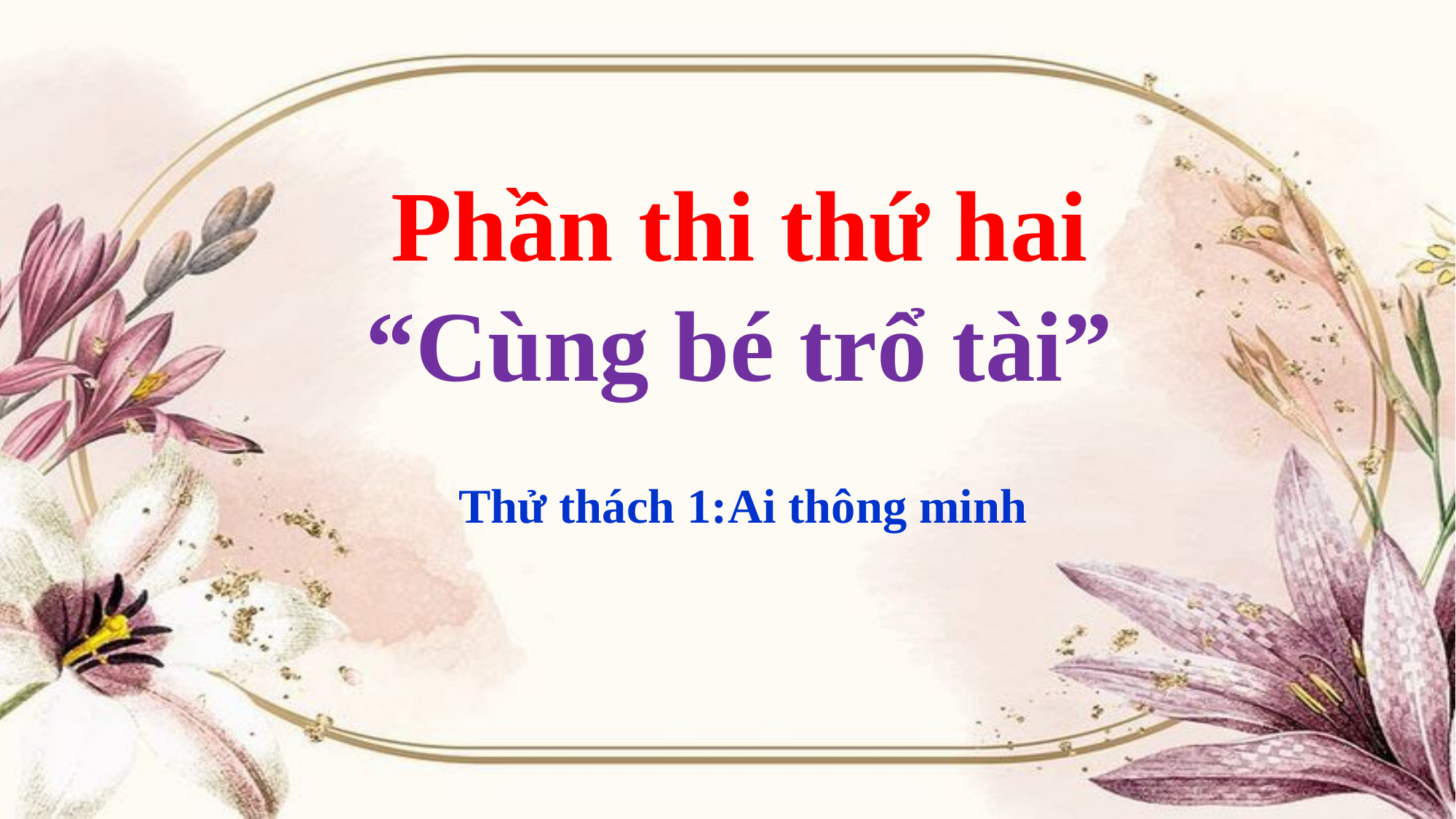

Phần thi thứ hai “Cùng bé trổ tài”
Thử thách 1:Ai thông minh